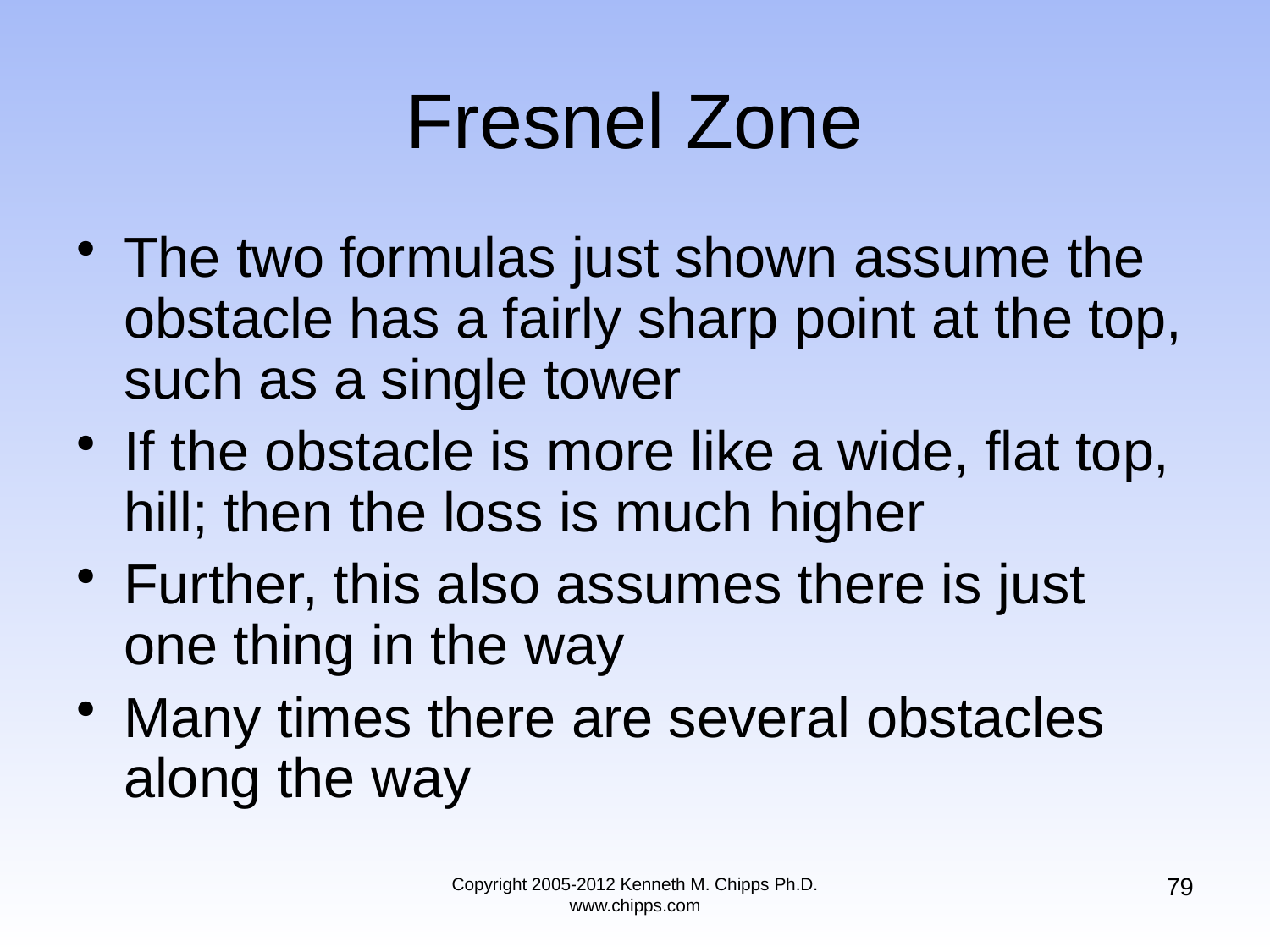

# Fresnel Zone
The two formulas just shown assume the obstacle has a fairly sharp point at the top, such as a single tower
If the obstacle is more like a wide, flat top, hill; then the loss is much higher
Further, this also assumes there is just one thing in the way
Many times there are several obstacles along the way
79
Copyright 2005-2012 Kenneth M. Chipps Ph.D. www.chipps.com